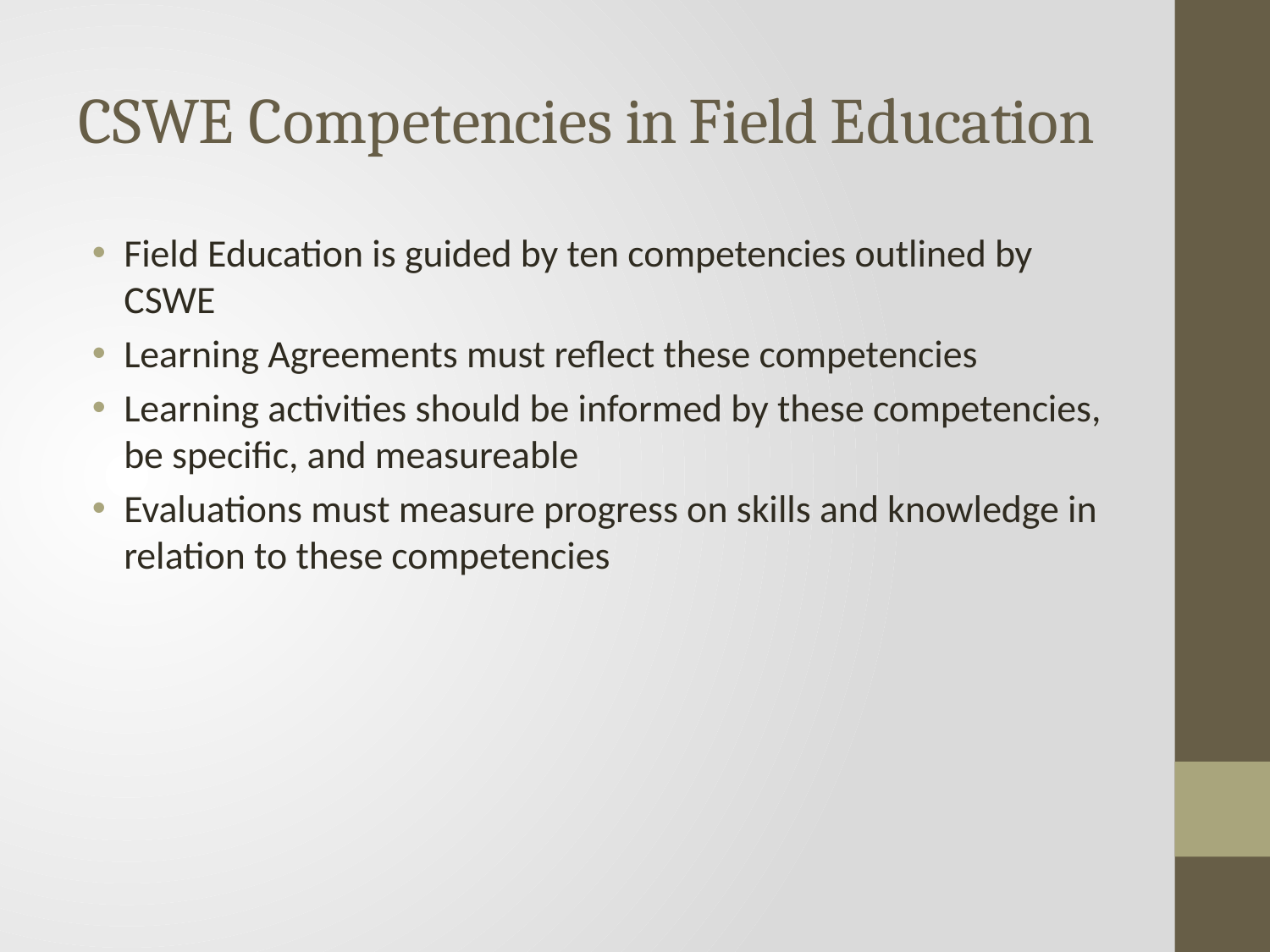

# CSWE Competencies in Field Education
Field Education is guided by ten competencies outlined by CSWE
Learning Agreements must reflect these competencies
Learning activities should be informed by these competencies, be specific, and measureable
Evaluations must measure progress on skills and knowledge in relation to these competencies